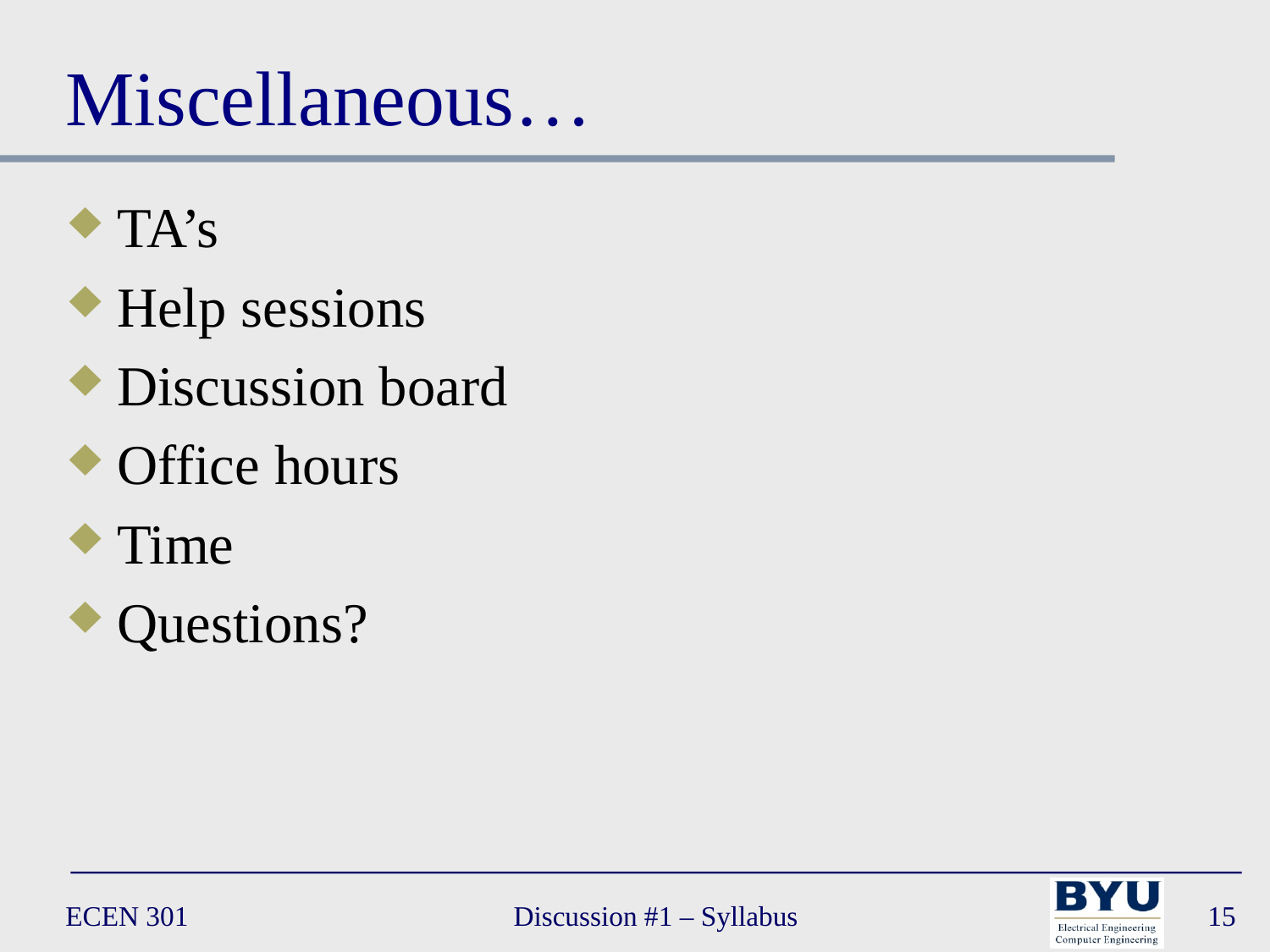

# Miscellaneous…
TA’s
Help sessions
Discussion board
Office hours
Time
Questions?
ECEN 301
Discussion #1 – Syllabus
15